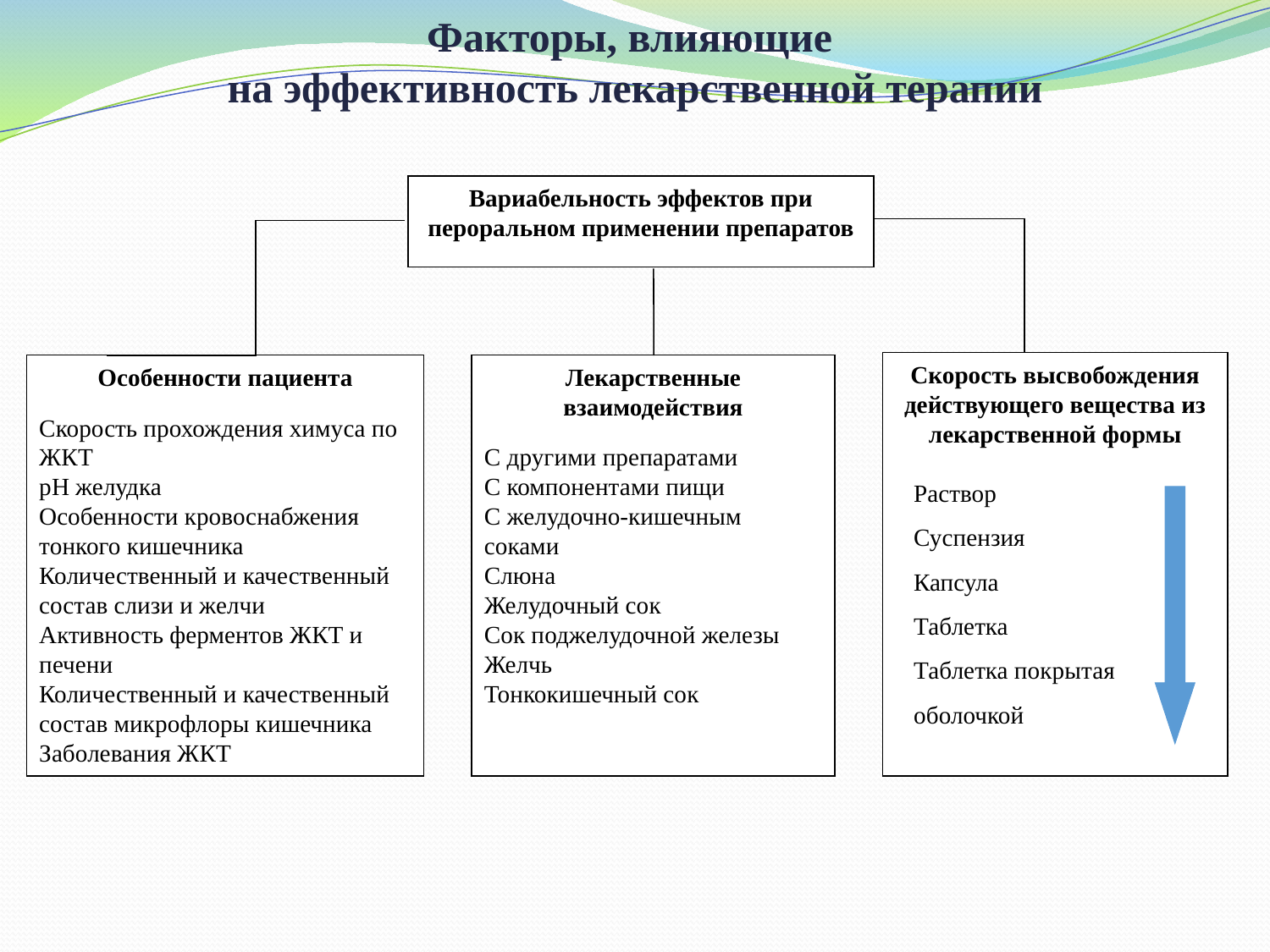

# Факторы, влияющие на эффективность лекарственной терапии

Вариабельность эффектов при пероральном применении препаратов

Скорость высвобождения
действующего вещества из лекарственной формы

   Раствор
   Суспензия
   Капсула
   Таблетка
   Таблетка покрытая
   оболочкой
Лекарственные взаимодействия
С другими препаратами
С компонентами пищи
С желудочно-кишечным соками
Слюна
Желудочный сок
Сок поджелудочной железы
Желчь
Тонкокишечный сок
Особенности пациента
Скорость прохождения химуса по ЖКТ
рН желудка
Особенности кровоснабжения тонкого кишечника
Количественный и качественный состав слизи и желчи
Активность ферментов ЖКТ и печени
Количественный и качественный состав микрофлоры кишечника
Заболевания ЖКТ